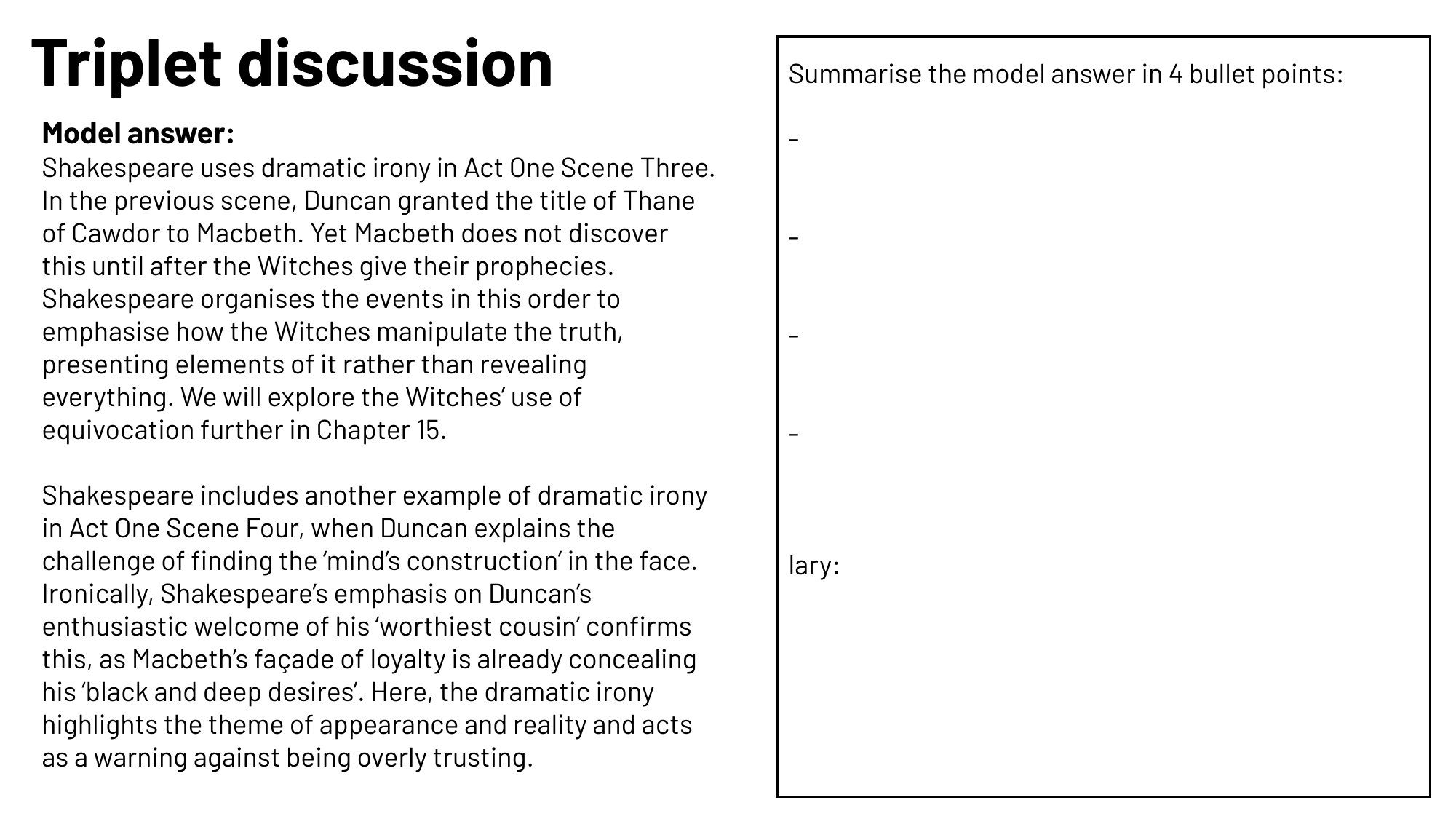

# Triplet discussion
Summarise the model answer in 4 bullet points:

-

-

-

-

lary:

Model answer:
Shakespeare uses dramatic irony in Act One Scene Three. In the previous scene, Duncan granted the title of Thane of Cawdor to Macbeth. Yet Macbeth does not discover this until after the Witches give their prophecies. Shakespeare organises the events in this order to emphasise how the Witches manipulate the truth, presenting elements of it rather than revealing everything. We will explore the Witches’ use of equivocation further in Chapter 15.

Shakespeare includes another example of dramatic irony in Act One Scene Four, when Duncan explains the challenge of finding the ‘mind’s construction’ in the face. Ironically, Shakespeare’s emphasis on Duncan’s enthusiastic welcome of his ‘worthiest cousin’ confirms this, as Macbeth’s façade of loyalty is already concealing his ‘black and deep desires’. Here, the dramatic irony highlights the theme of appearance and reality and acts as a warning against being overly trusting.